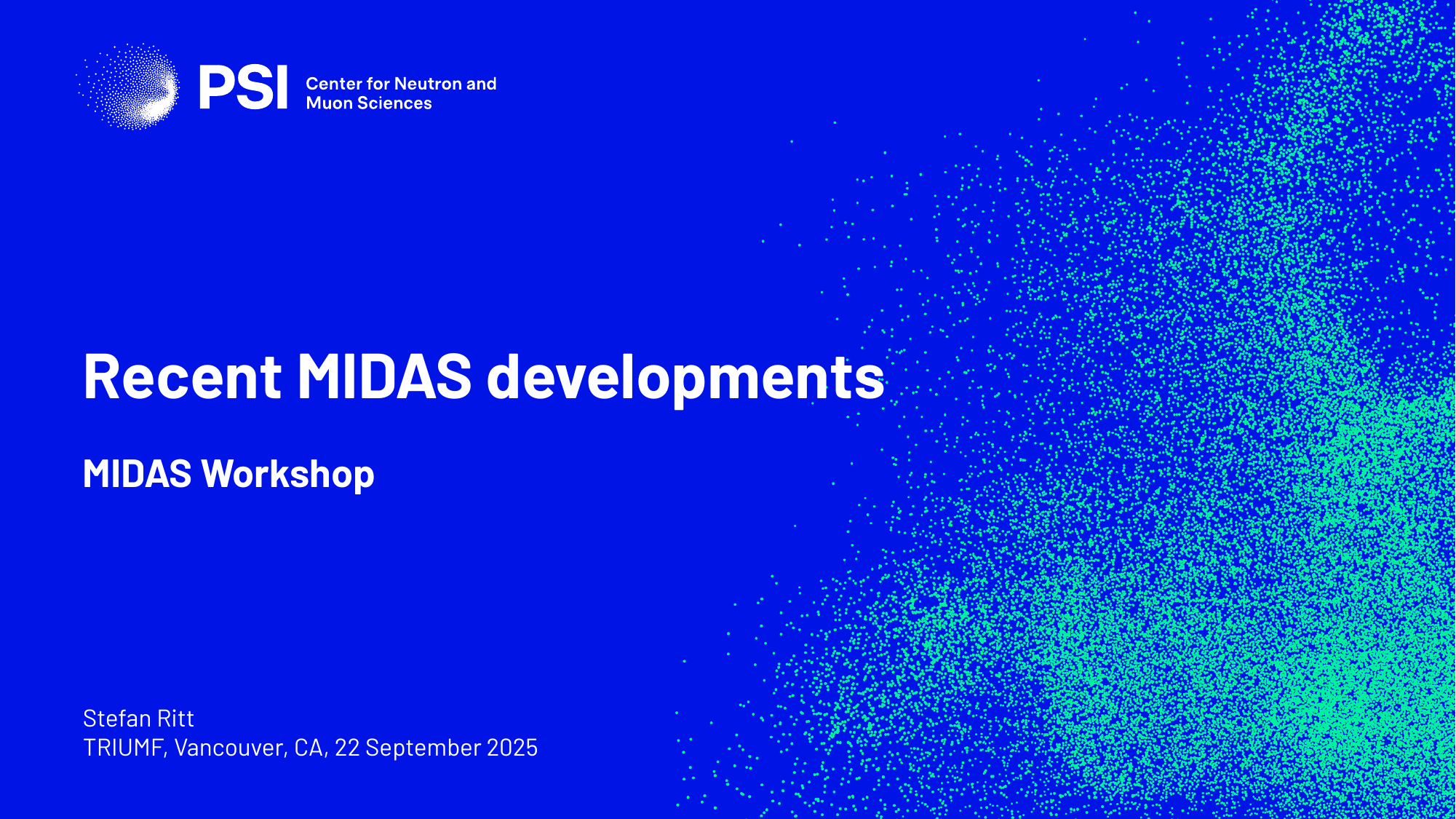

# Recent MIDAS developments
MIDAS Workshop
Stefan Ritt
TRIUMF, Vancouver, CA, 22 September 2025